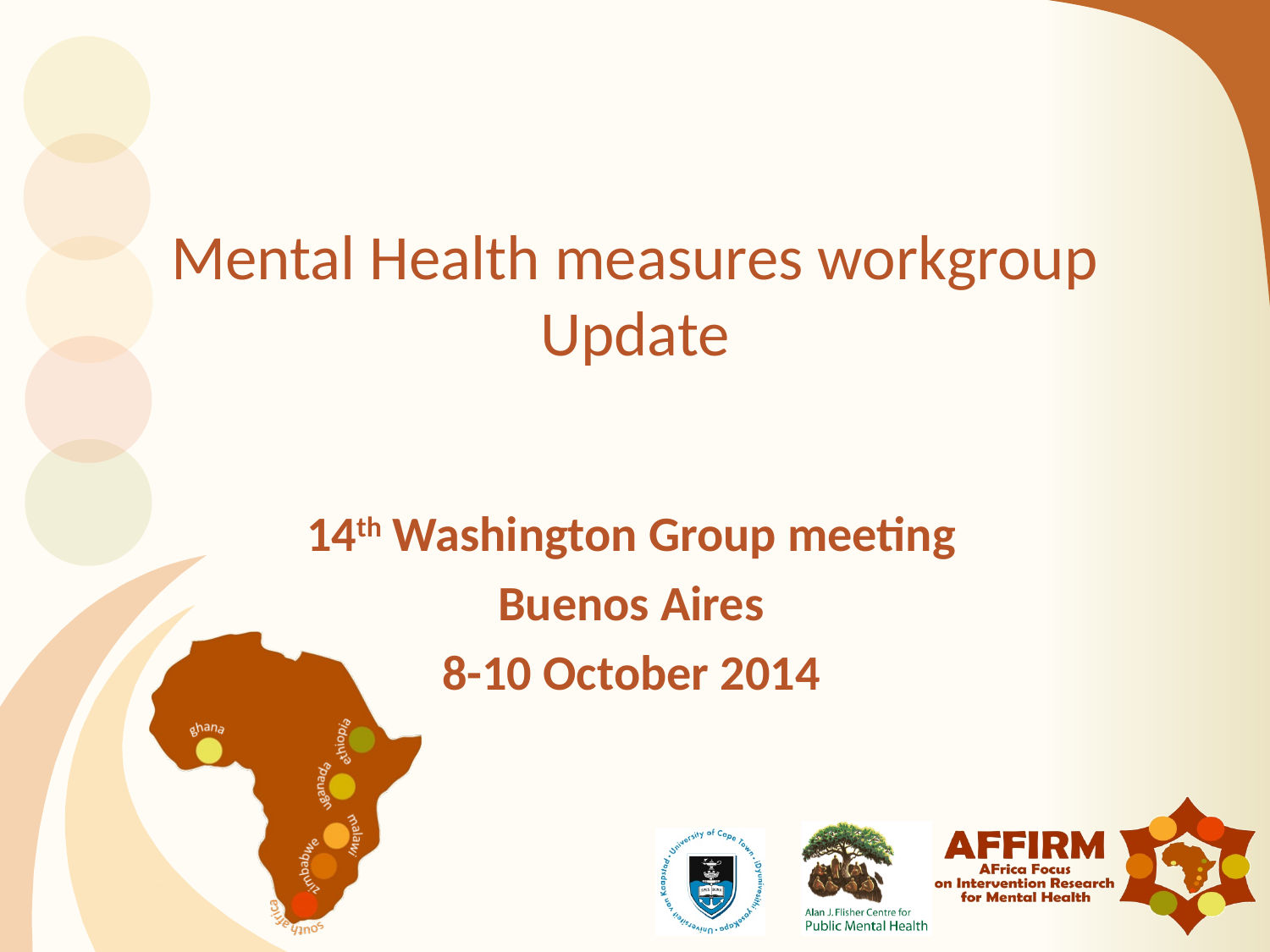

# Mental Health measures workgroup Update
14th Washington Group meeting
Buenos Aires
8-10 October 2014